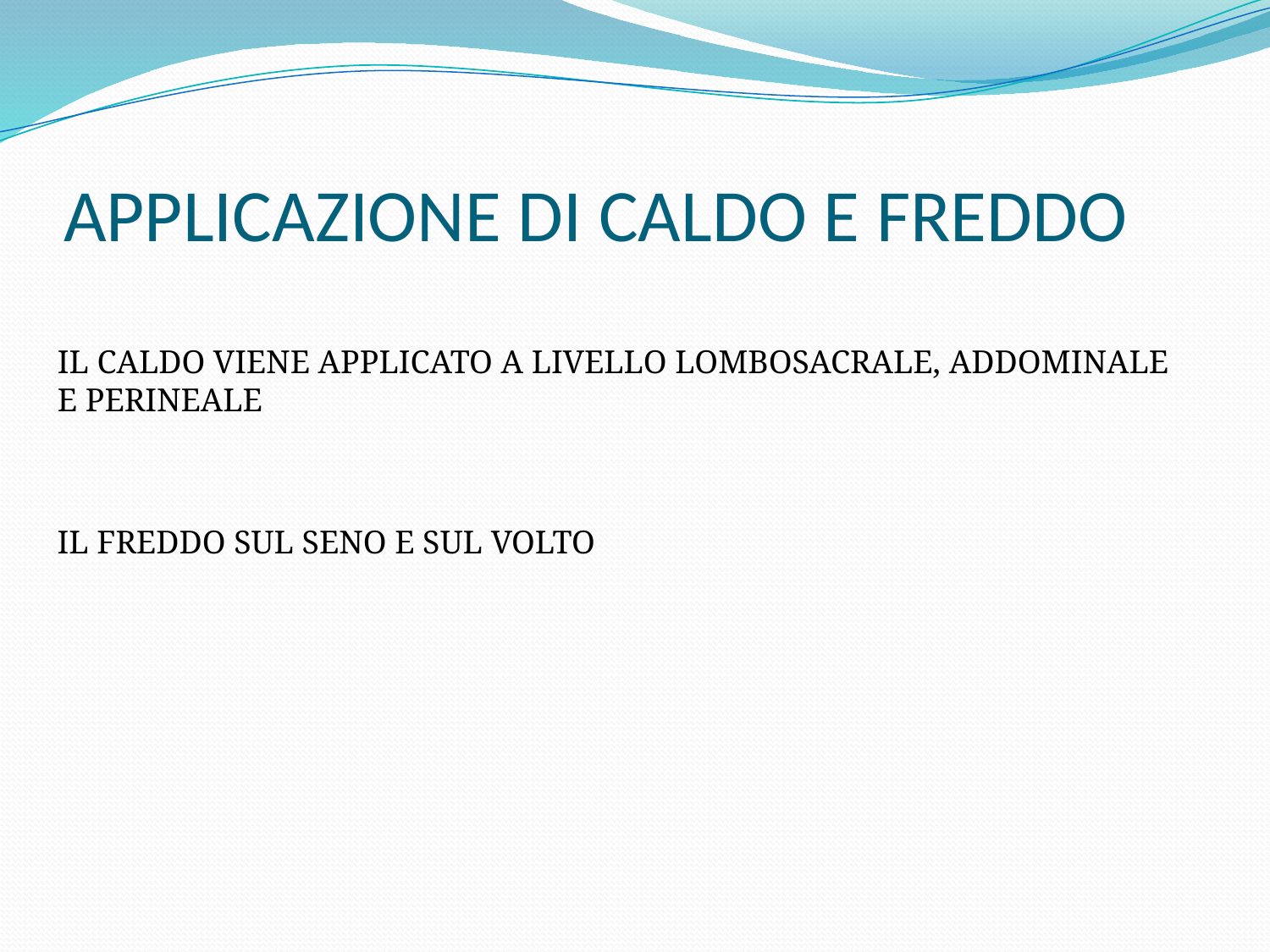

# APPLICAZIONE DI CALDO E FREDDO
IL CALDO VIENE APPLICATO A LIVELLO LOMBOSACRALE, ADDOMINALE E PERINEALE
IL FREDDO SUL SENO E SUL VOLTO